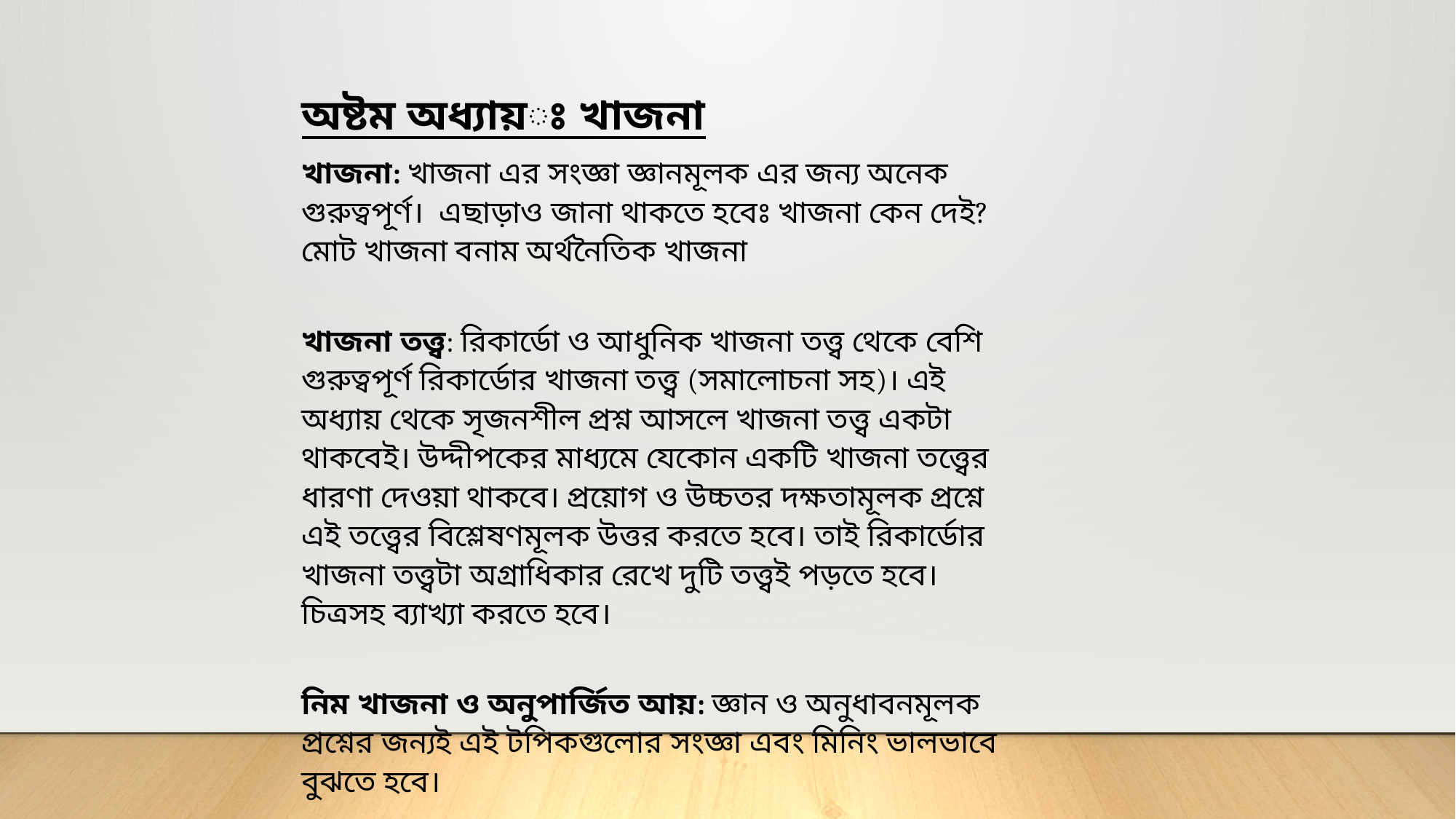

অষ্টম অধ্যায়ঃ খাজনা
খাজনা: খাজনা এর সংজ্ঞা জ্ঞানমূলক এর জন্য অনেক গুরুত্বপূর্ণ।  এছাড়াও জানা থাকতে হবেঃ খাজনা কেন দেই? মোট খাজনা বনাম অর্থনৈতিক খাজনা
খাজনা তত্ত্ব: রিকার্ডো ও আধুনিক খাজনা তত্ত্ব থেকে বেশি গুরুত্বপূর্ণ রিকার্ডোর খাজনা তত্ত্ব (সমালোচনা সহ)। এই অধ্যায় থেকে সৃজনশীল প্রশ্ন আসলে খাজনা তত্ত্ব একটা থাকবেই। উদ্দীপকের মাধ্যমে যেকোন একটি খাজনা তত্ত্বের ধারণা দেওয়া থাকবে। প্রয়োগ ও উচ্চতর দক্ষতামূলক প্রশ্নে এই তত্ত্বের বিশ্লেষণমূলক উত্তর করতে হবে। তাই রিকার্ডোর খাজনা তত্ত্বটা অগ্রাধিকার রেখে দুটি তত্ত্বই পড়তে হবে। চিত্রসহ ব্যাখ্যা করতে হবে।
নিম খাজনা ও অনুপার্জিত আয়: জ্ঞান ও অনুধাবনমূলক প্রশ্নের জন্যই এই টপিকগুলোর সংজ্ঞা এবং মিনিং ভালভাবে বুঝতে হবে।